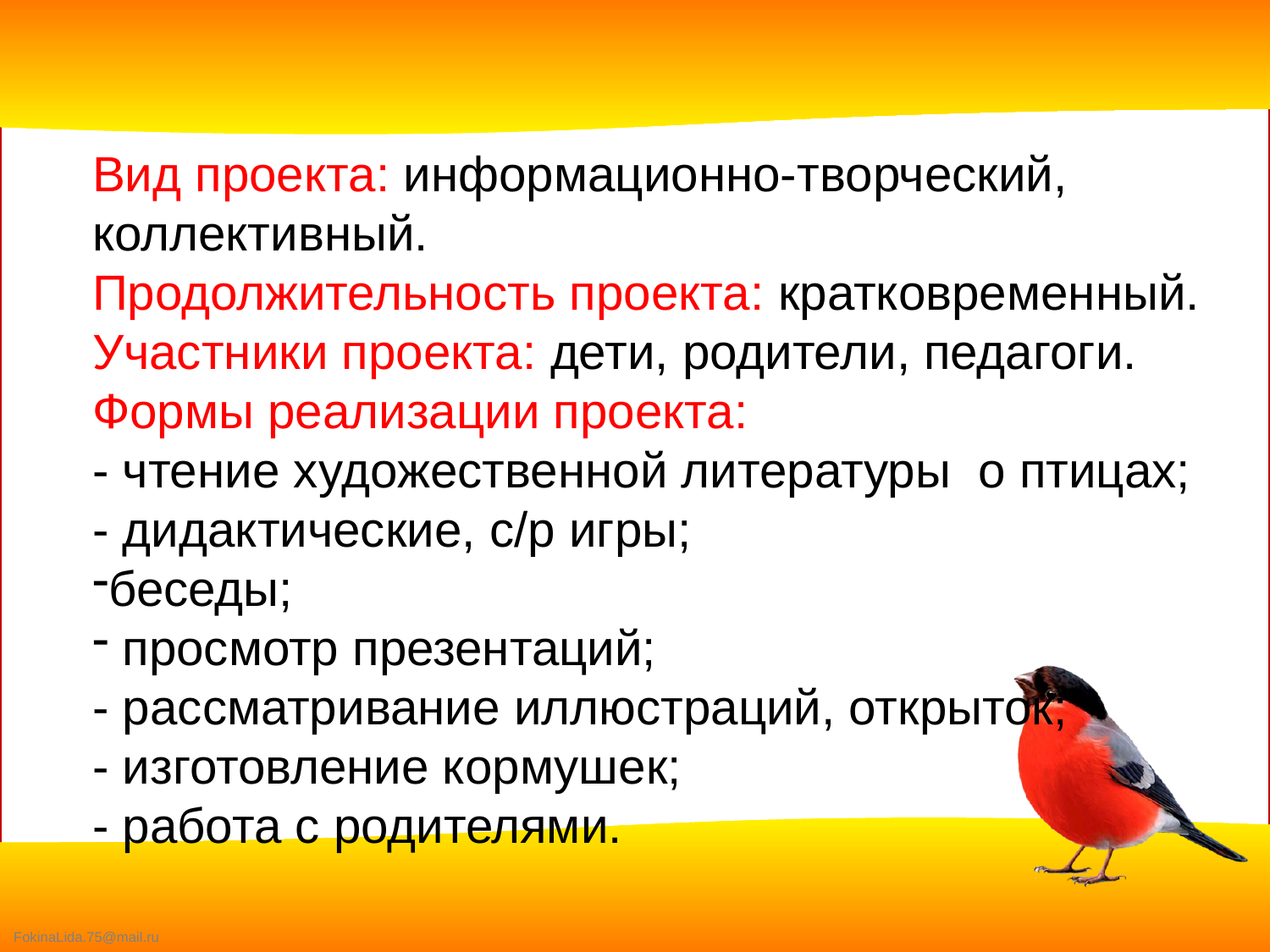

Вид проекта: информационно-творческий, коллективный.
Продолжительность проекта: кратковременный.
Участники проекта: дети, родители, педагоги.
Формы реализации проекта:
- чтение художественной литературы  о птицах;
- дидактические, с/р игры;
беседы;
 просмотр презентаций;
- рассматривание иллюстраций, открыток;
- изготовление кормушек;
- работа с родителями.